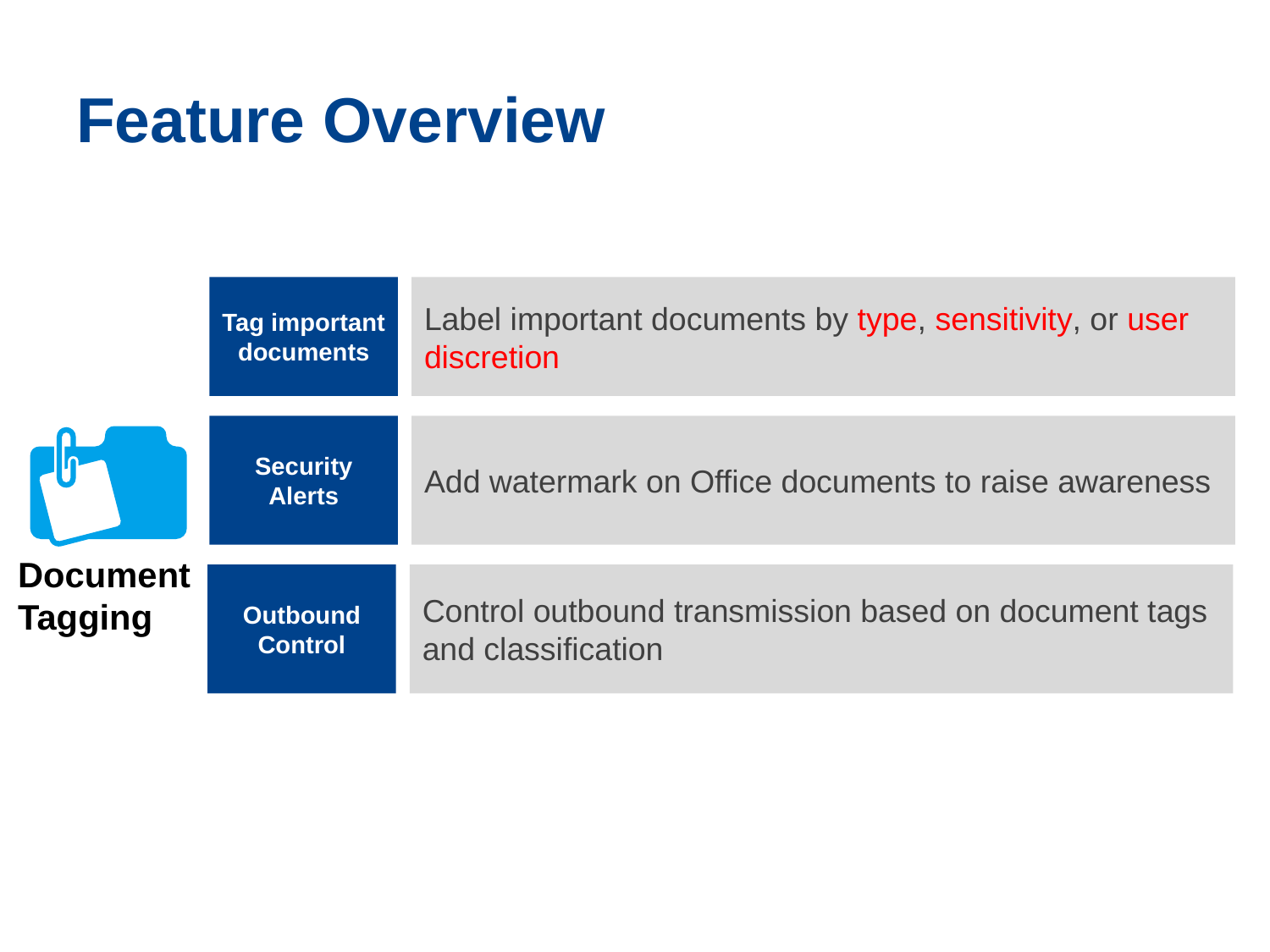

# Feature Overview
Tag important documents
Label important documents by type, sensitivity, or user discretion
Security Alerts
Add watermark on Office documents to raise awareness

Document Tagging
Outbound Control
Control outbound transmission based on document tags and classification